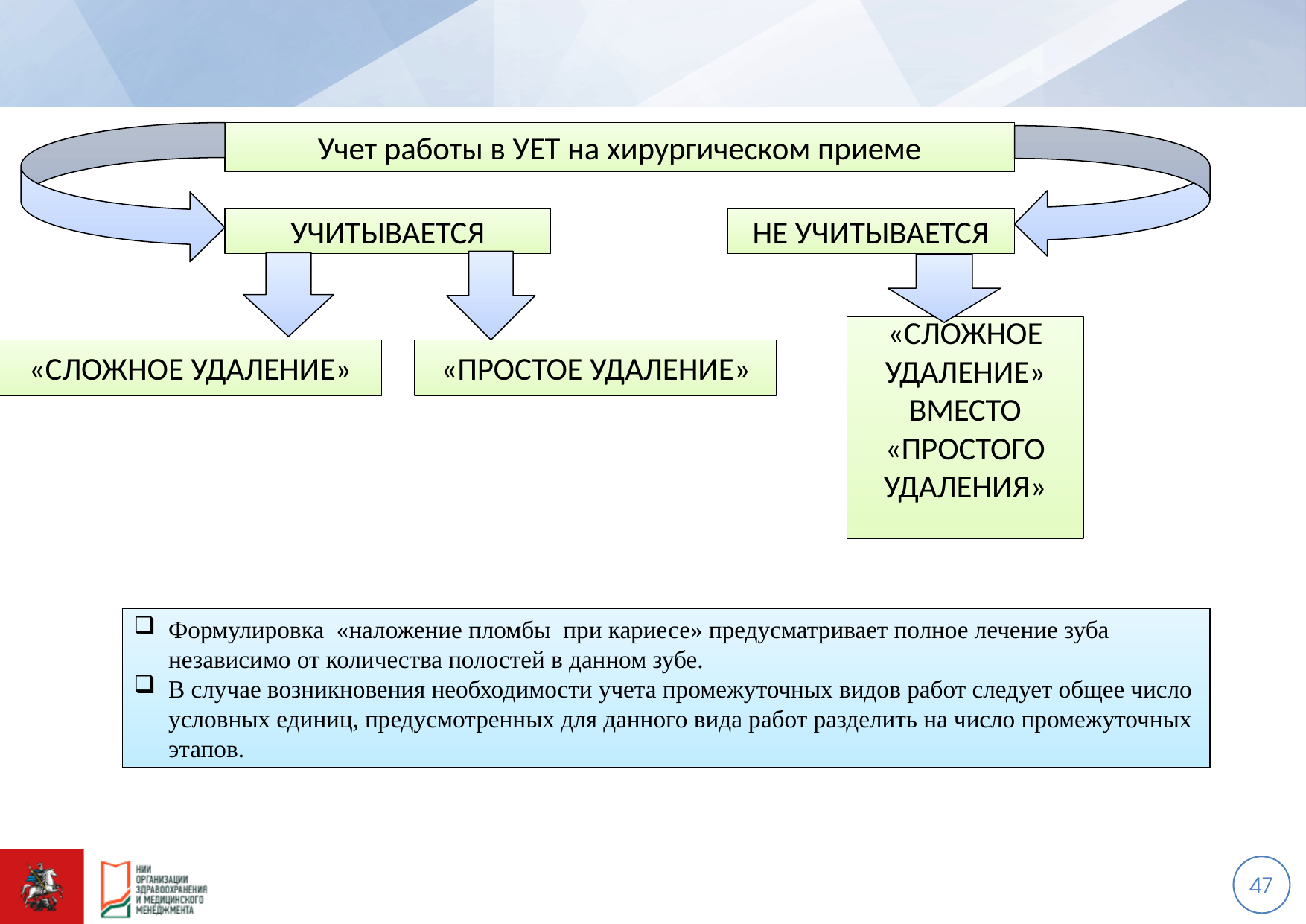

Учет работы в УЕТ на хирургическом приеме

УЧИТЫВАЕТСЯ
НЕ УЧИТЫВАЕТСЯ

«СЛОЖНОЕ УДАЛЕНИЕ» ВМЕСТО «ПРОСТОГО УДАЛЕНИЯ»

«СЛОЖНОЕ УДАЛЕНИЕ»
«ПРОСТОЕ УДАЛЕНИЕ»
Формулировка  «наложение пломбы  при кариесе» предусматривает полное лечение зуба независимо от количества полостей в данном зубе.
В случае возникновения необходимости учета промежуточных видов работ следует общее число условных единиц, предусмотренных для данного вида работ разделить на число промежуточных этапов.